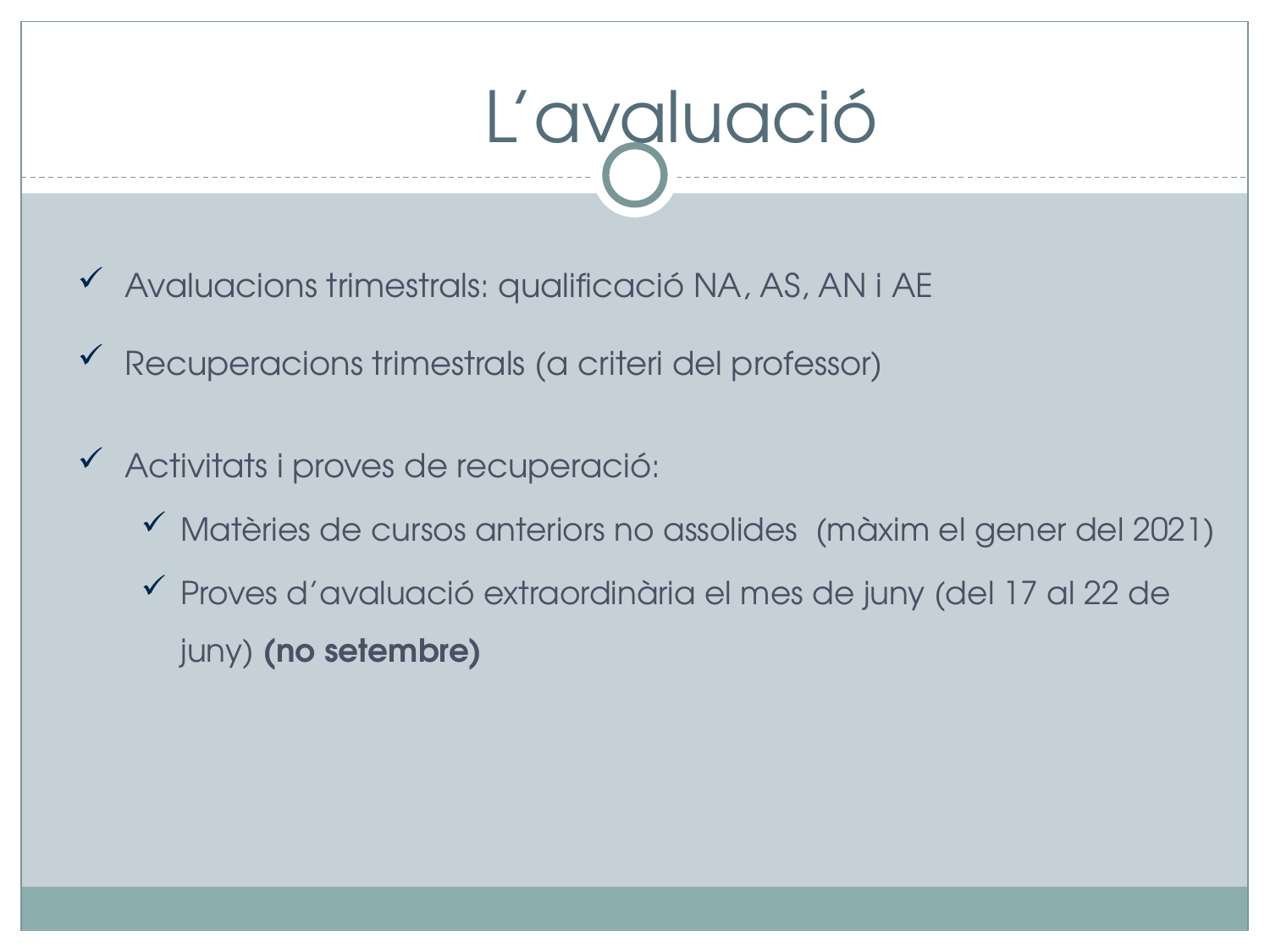

# L’avaluació
Avaluacions trimestrals: qualificació NA, AS, AN i AE

Recuperacions trimestrals (a criteri del professor)

Activitats i proves de recuperació:
Matèries de cursos anteriors no assolides  (màxim el gener del 2021)
Proves d’avaluació extraordinària el mes de juny (del 17 al 22 de juny) (no setembre)